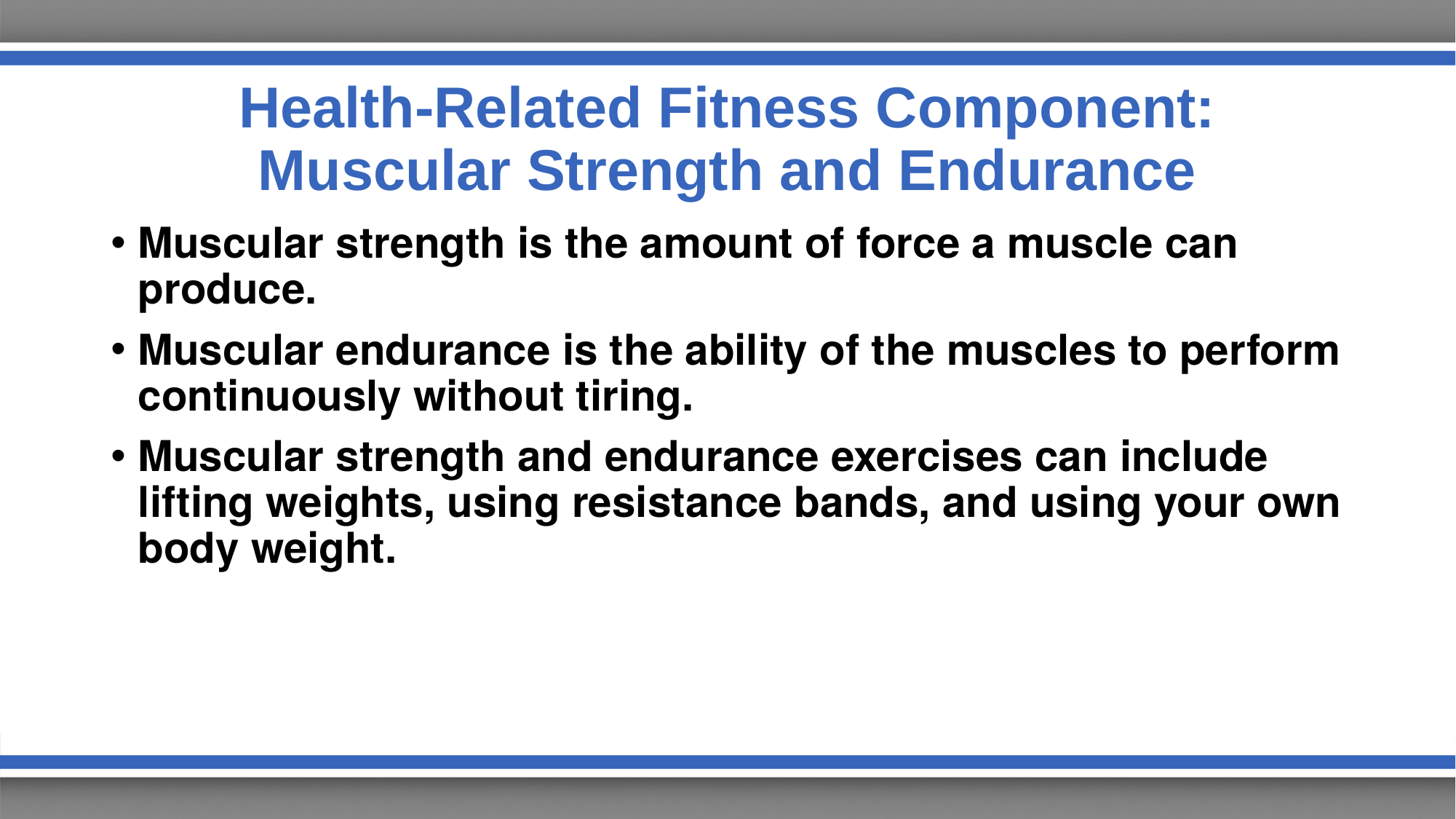

# Health-Related Fitness Component: Muscular Strength and Endurance
Muscular strength is the amount of force a muscle can produce.
Muscular endurance is the ability of the muscles to perform continuously without tiring.
Muscular strength and endurance exercises can include lifting weights, using resistance bands, and using your own body weight.